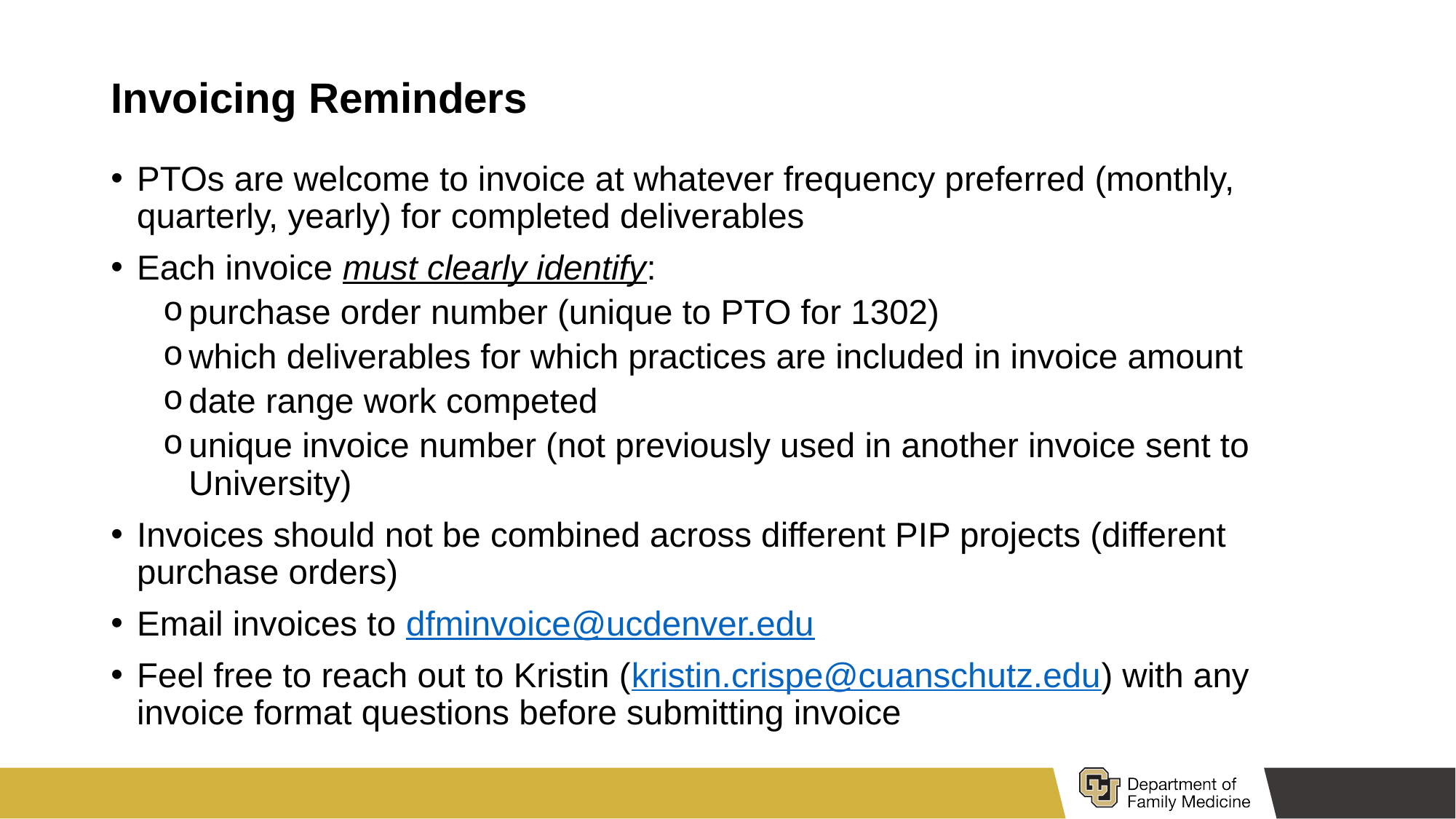

# Invoicing Reminders
PTOs are welcome to invoice at whatever frequency preferred (monthly, quarterly, yearly) for completed deliverables
Each invoice must clearly identify:
purchase order number (unique to PTO for 1302)
which deliverables for which practices are included in invoice amount
date range work competed
unique invoice number (not previously used in another invoice sent to University)
Invoices should not be combined across different PIP projects (different purchase orders)
Email invoices to dfminvoice@ucdenver.edu
Feel free to reach out to Kristin (kristin.crispe@cuanschutz.edu) with any invoice format questions before submitting invoice